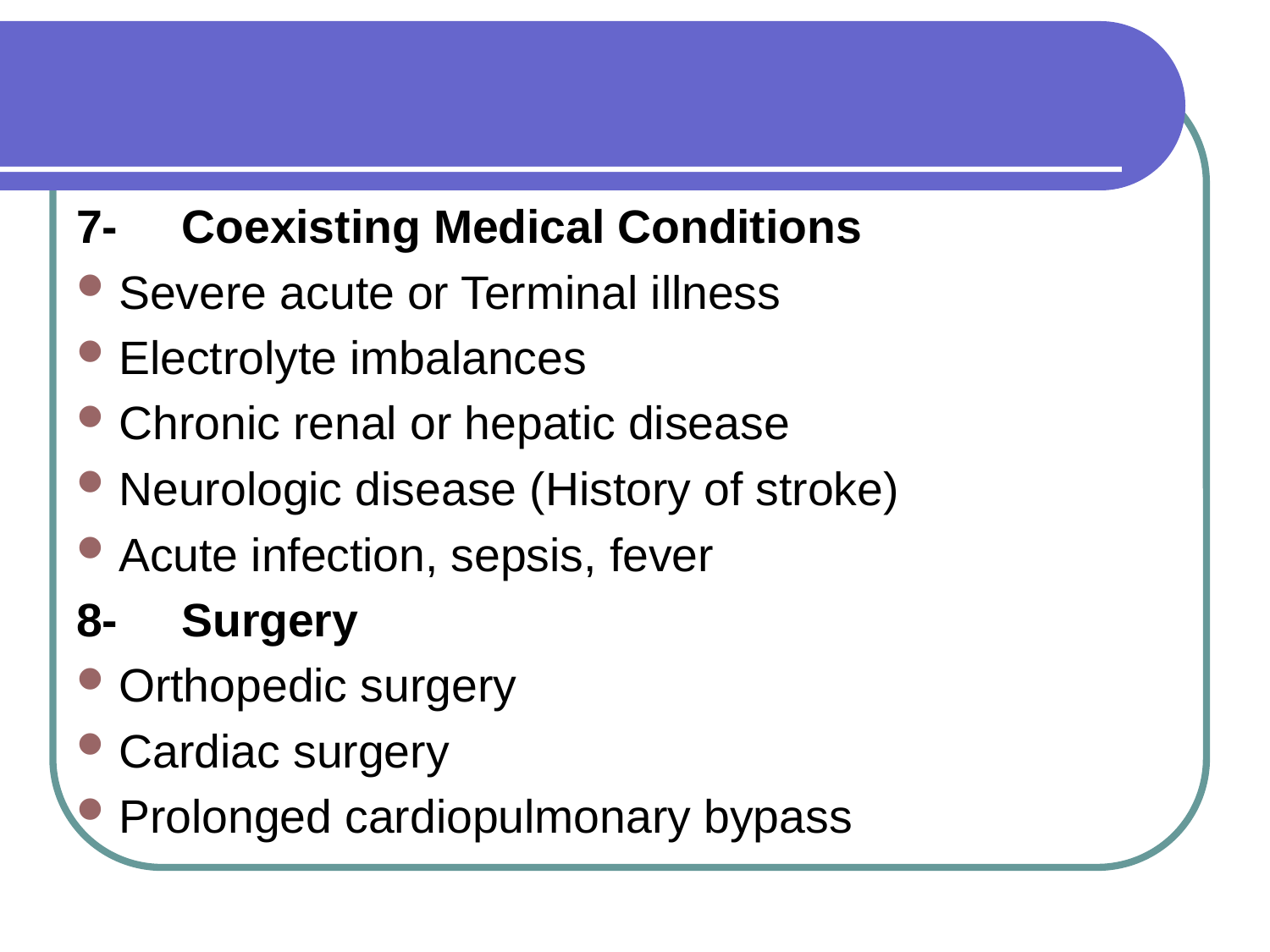

7-	Coexisting Medical Conditions
Severe acute or Terminal illness
Electrolyte imbalances
Chronic renal or hepatic disease
Neurologic disease (History of stroke)
Acute infection, sepsis, fever
8-	Surgery
Orthopedic surgery
Cardiac surgery
Prolonged cardiopulmonary bypass